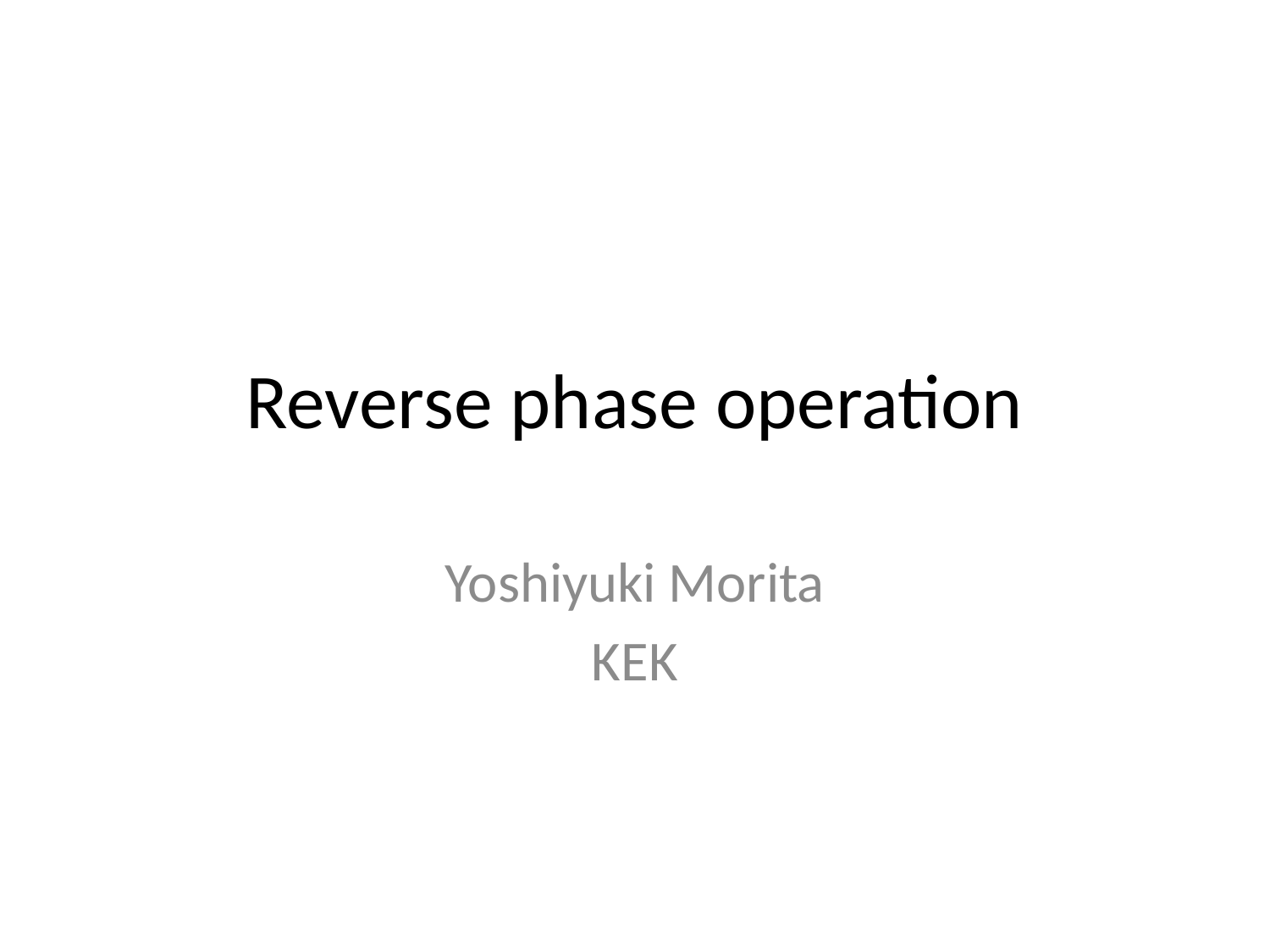

# Reverse phase operation
Yoshiyuki Morita
KEK